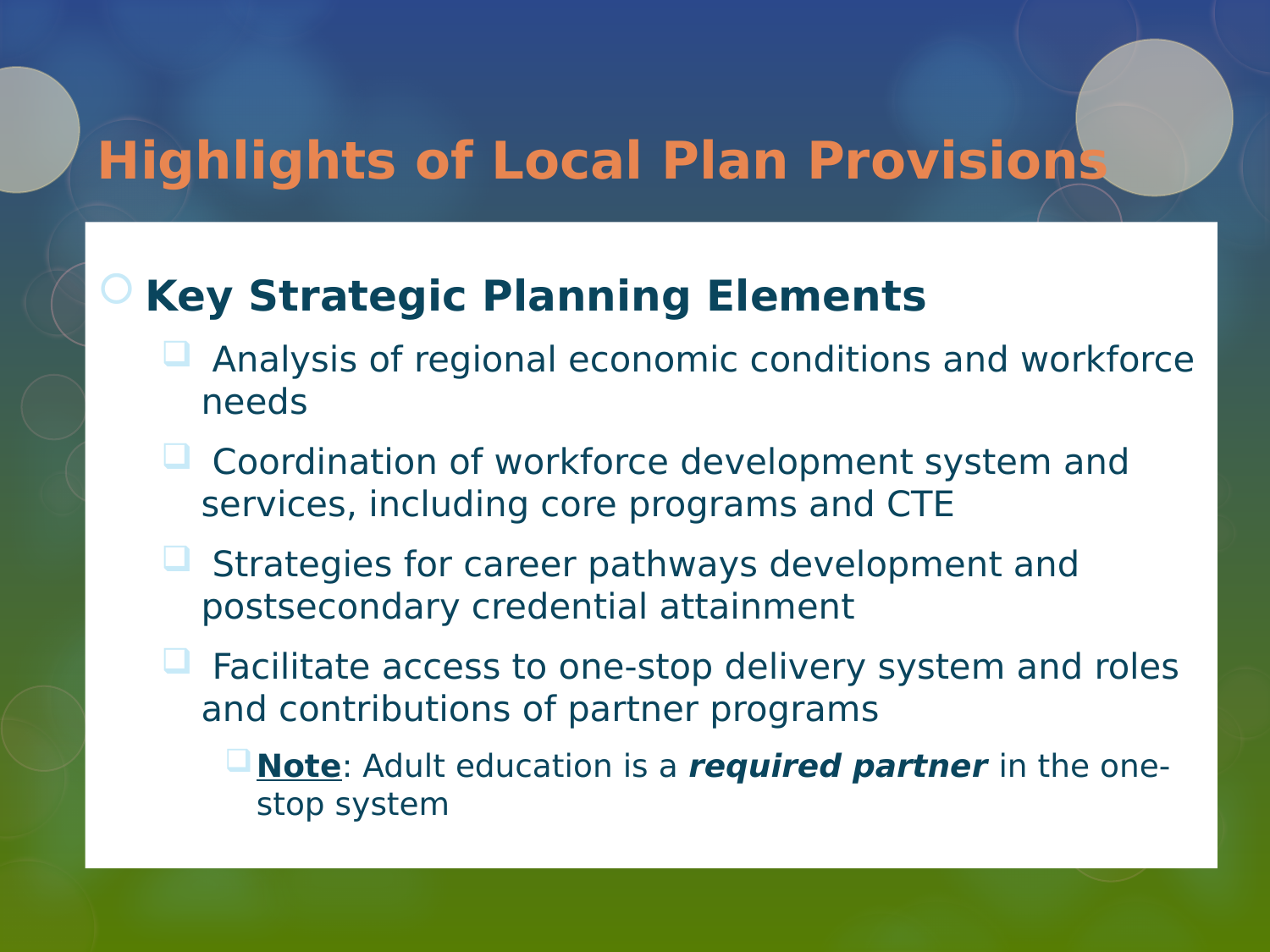

# Highlights of Local Plan Provisions
Key Strategic Planning Elements
 Analysis of regional economic conditions and workforce needs
 Coordination of workforce development system and services, including core programs and CTE
 Strategies for career pathways development and postsecondary credential attainment
 Facilitate access to one-stop delivery system and roles and contributions of partner programs
Note: Adult education is a required partner in the one-stop system
45